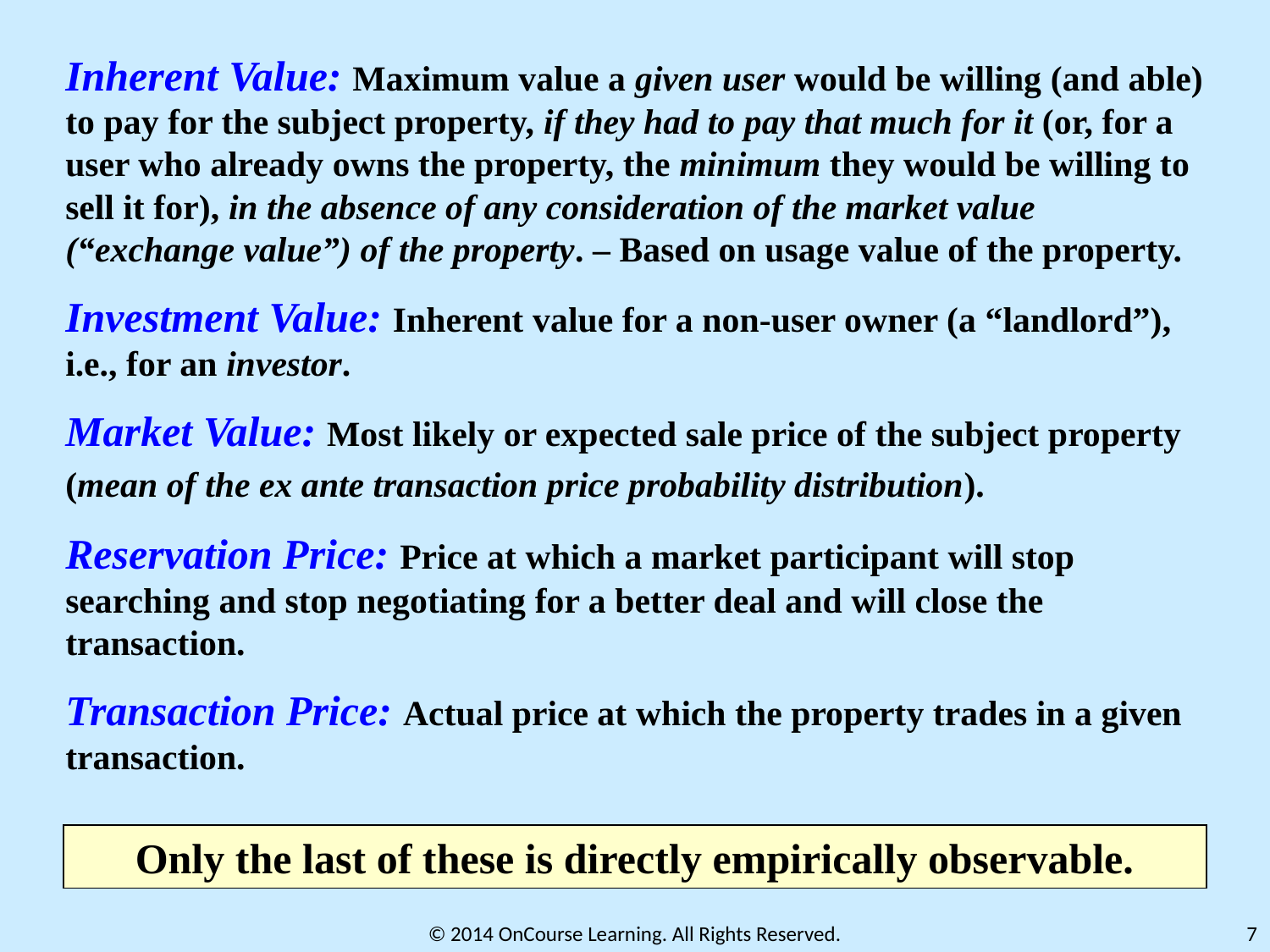

Inherent Value: Maximum value a given user would be willing (and able) to pay for the subject property, if they had to pay that much for it (or, for a user who already owns the property, the minimum they would be willing to sell it for), in the absence of any consideration of the market value (“exchange value”) of the property. – Based on usage value of the property.
Investment Value: Inherent value for a non-user owner (a “landlord”), i.e., for an investor.
Market Value: Most likely or expected sale price of the subject property (mean of the ex ante transaction price probability distribution).
Reservation Price: Price at which a market participant will stop searching and stop negotiating for a better deal and will close the transaction.
Transaction Price: Actual price at which the property trades in a given transaction.
Only the last of these is directly empirically observable.
© 2014 OnCourse Learning. All Rights Reserved.
7